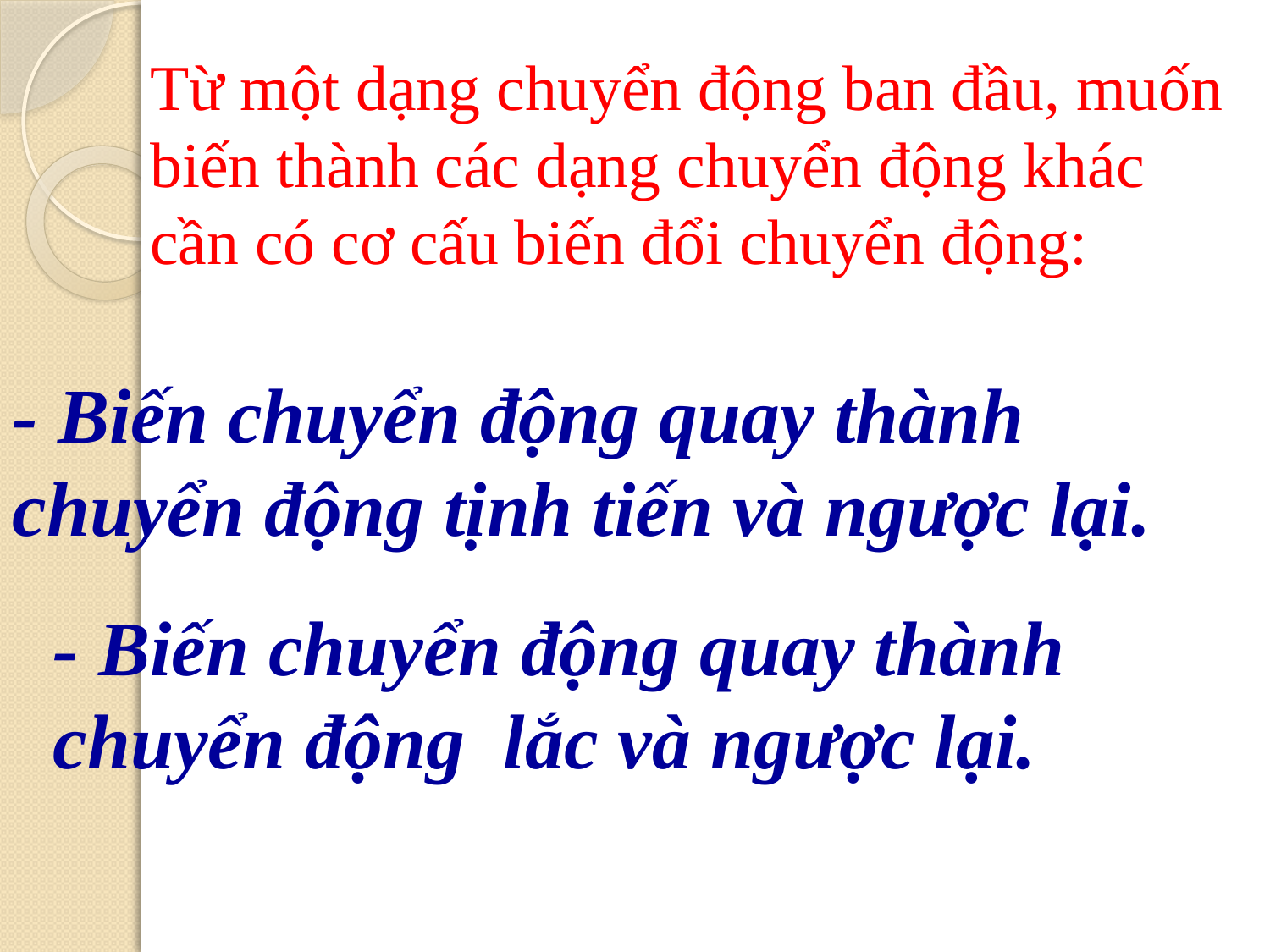

# Từ một dạng chuyển động ban đầu, muốn biến thành các dạng chuyển động khác cần có cơ cấu biến đổi chuyển động:
- Biến chuyển động quay thành chuyển động tịnh tiến và ngược lại.
- Biến chuyển động quay thành chuyển động  lắc và ngược lại.